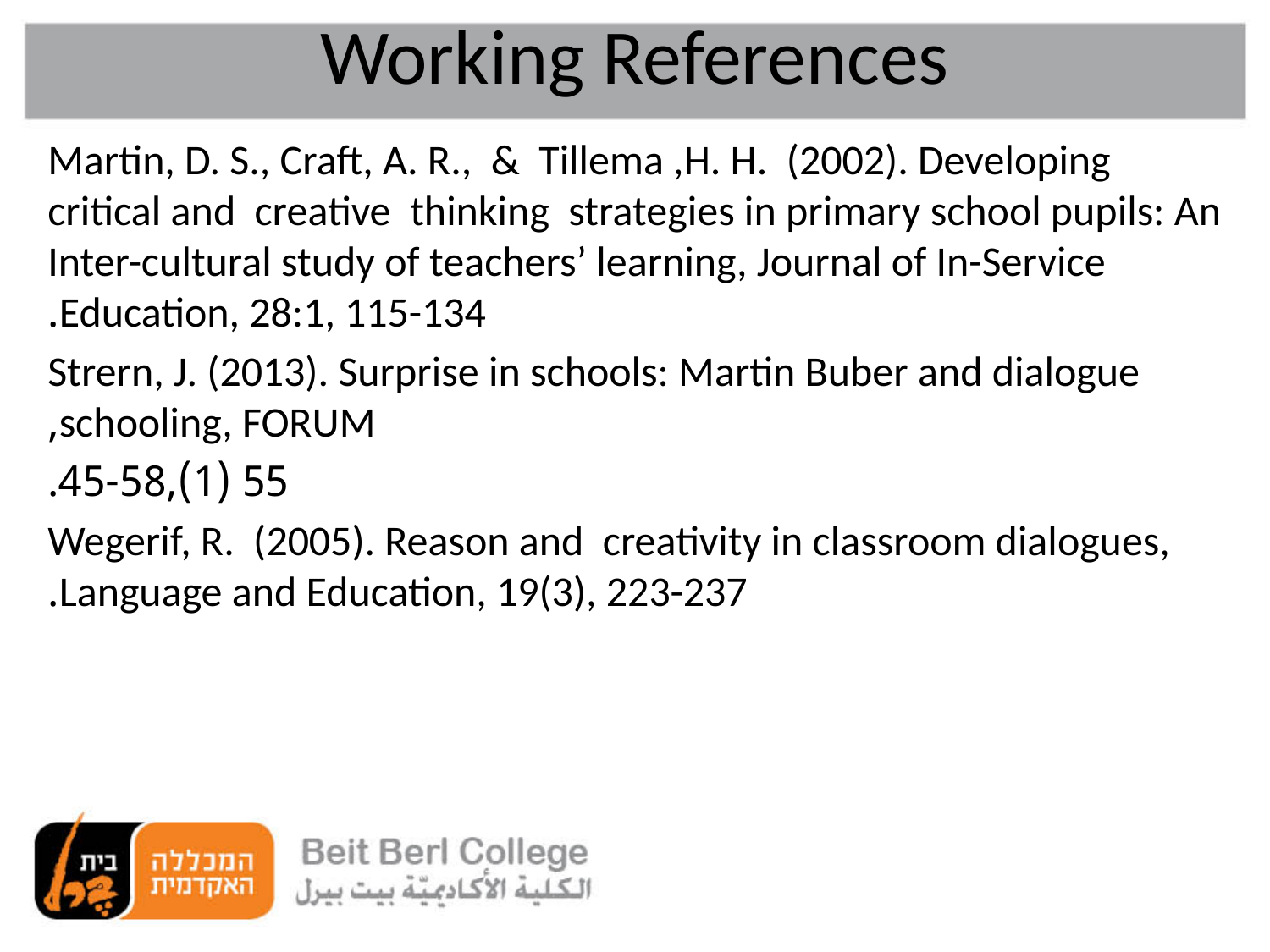

# Working References
Martin, D. S., Craft, A. R.,  &  Tillema ,H. H.  (2002). Developing  critical and  creative  thinking  strategies in primary school pupils: An Inter-cultural study of teachers’ learning, Journal of In-Service Education, 28:1, 115-134.
Strern, J. (2013). Surprise in schools: Martin Buber and dialogue schooling, FORUM,
 55 (1),45-58.
 Wegerif, R.  (2005). Reason and  creativity in classroom dialogues, Language and Education, 19(3), 223-237.